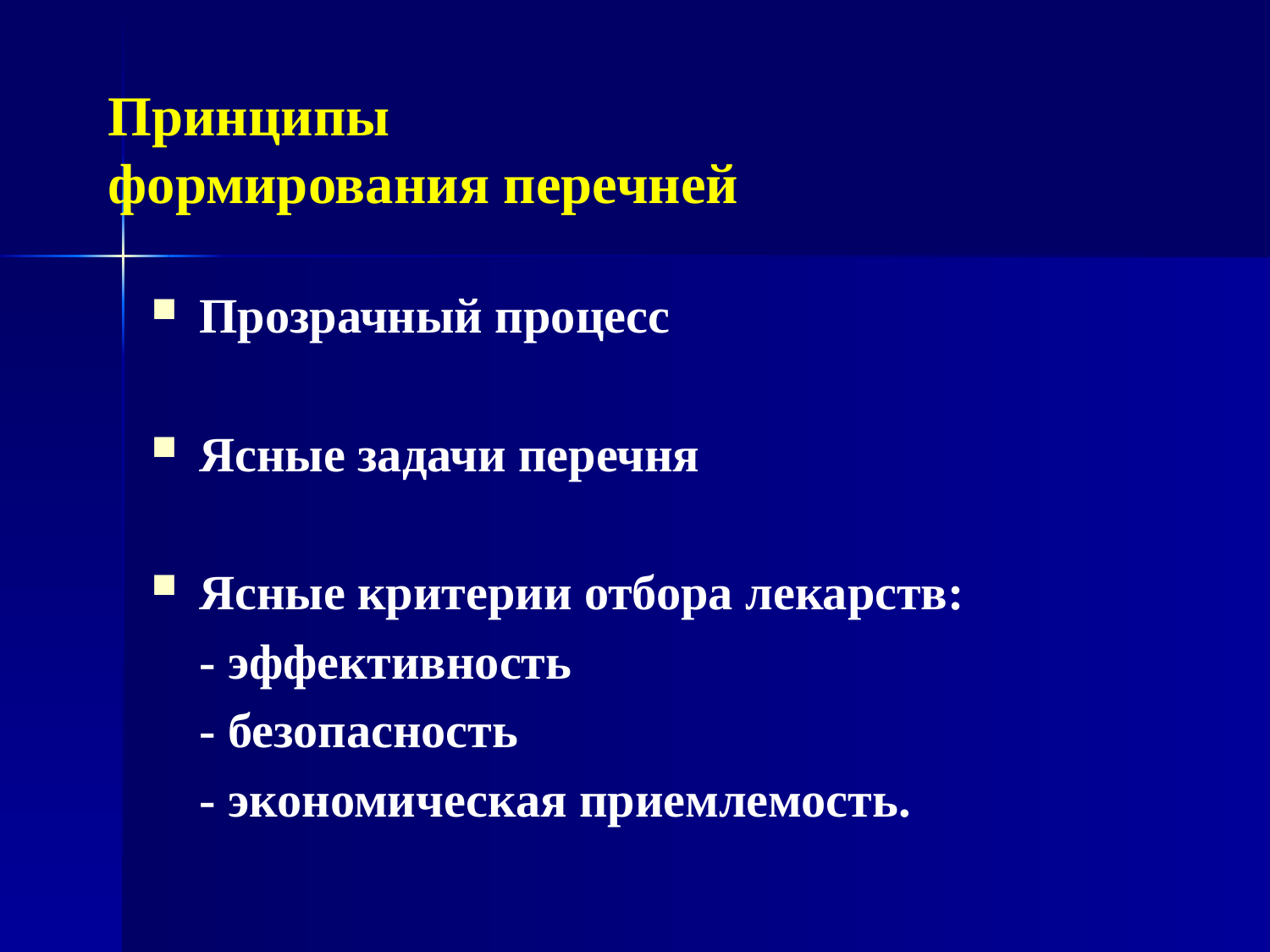

# Принципы формирования перечней
Прозрачный процесс

Ясные задачи перечня

Ясные критерии отбора лекарств:
	- эффективность
	- безопасность
	- экономическая приемлемость.